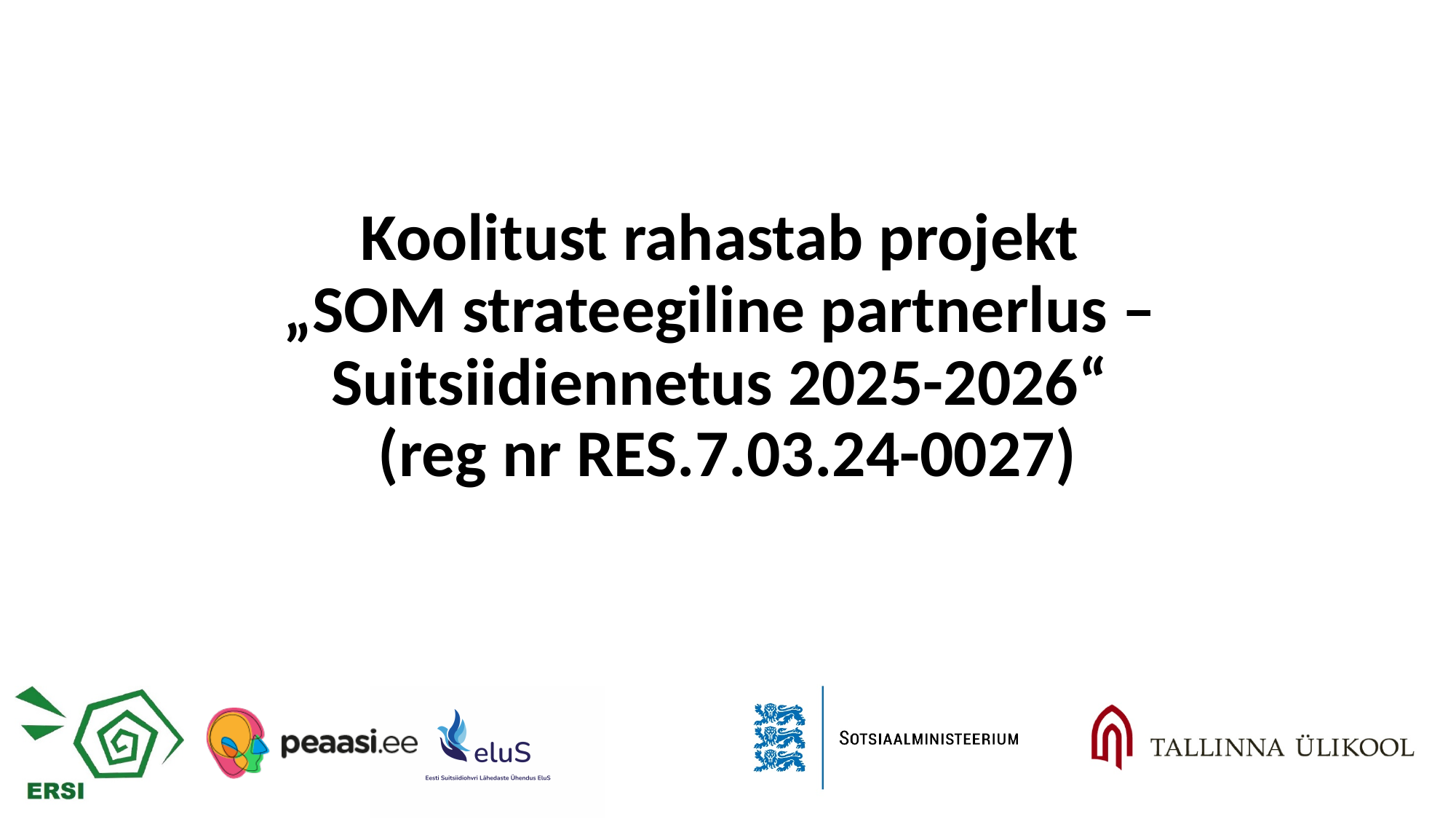

# Koolitust rahastab projekt „SOM strateegiline partnerlus – Suitsiidiennetus 2025-2026“ (reg nr RES.7.03.24-0027)